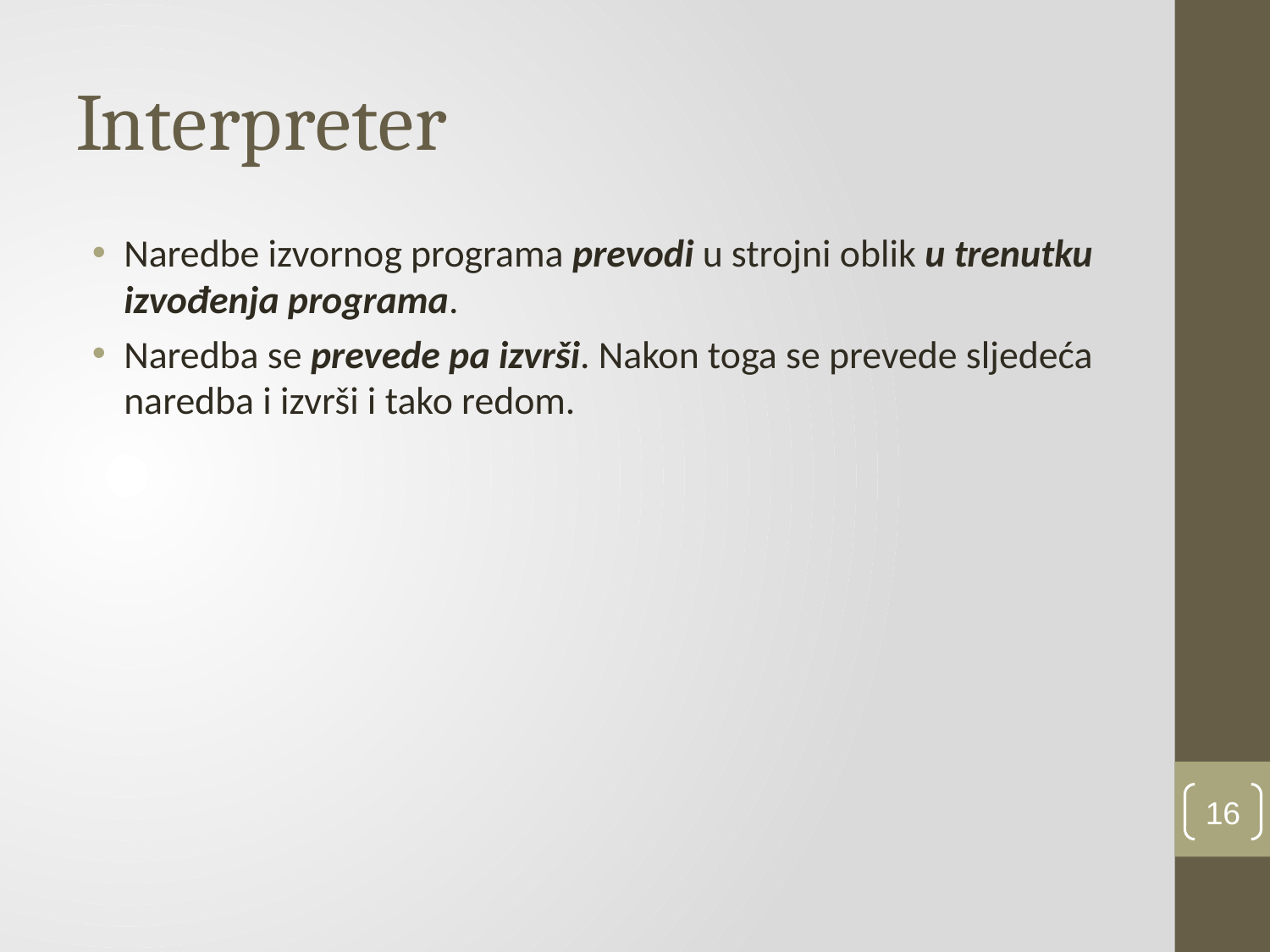

# Interpreter
Naredbe izvornog programa prevodi u strojni oblik u trenutku izvođenja programa.
Naredba se prevede pa izvrši. Nakon toga se prevede sljedeća naredba i izvrši i tako redom.
16